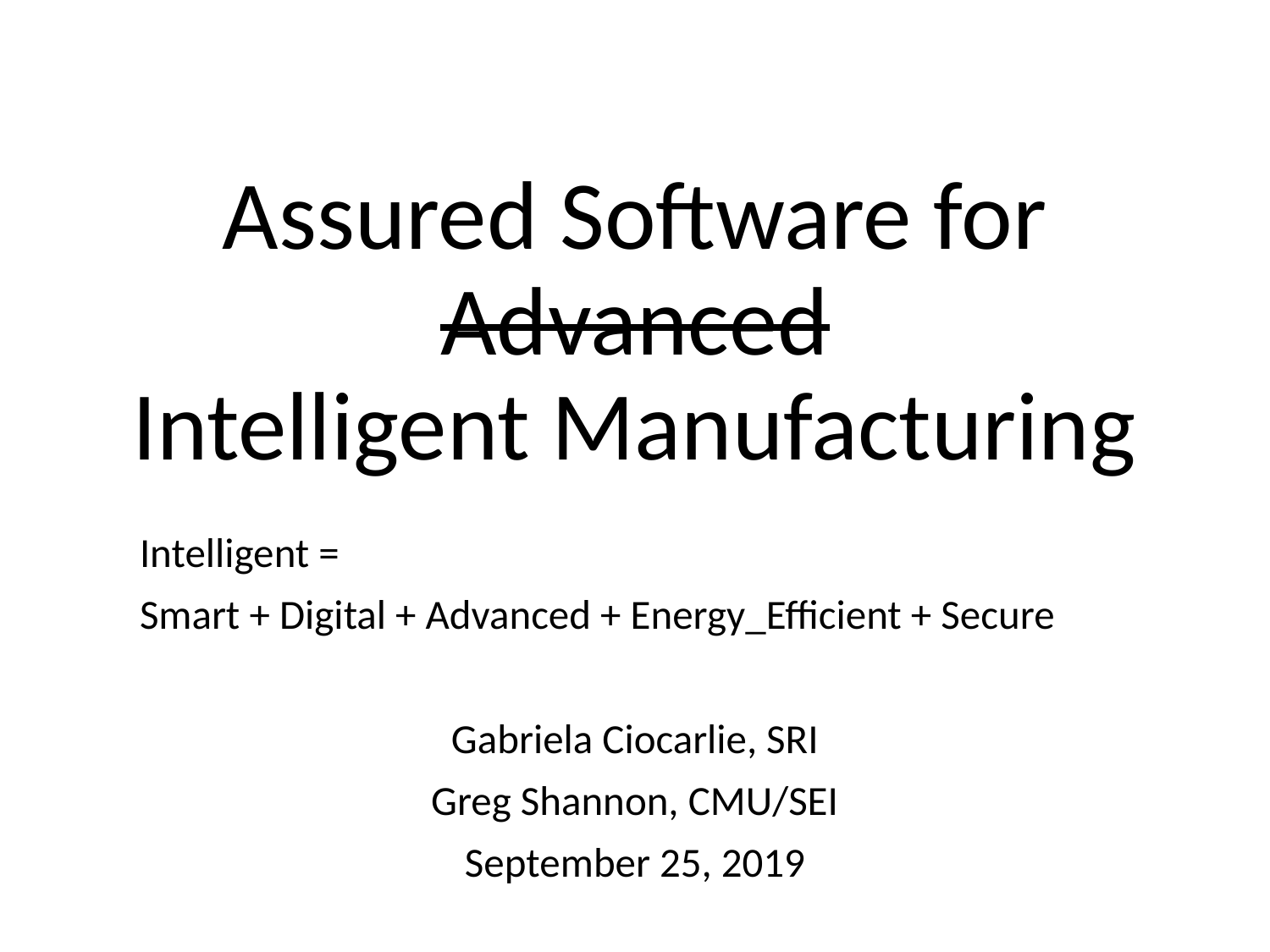

# Assured Software for Advanced Intelligent Manufacturing
Intelligent =
Smart + Digital + Advanced + Energy_Efficient + Secure

Gabriela Ciocarlie, SRI
Greg Shannon, CMU/SEI
September 25, 2019